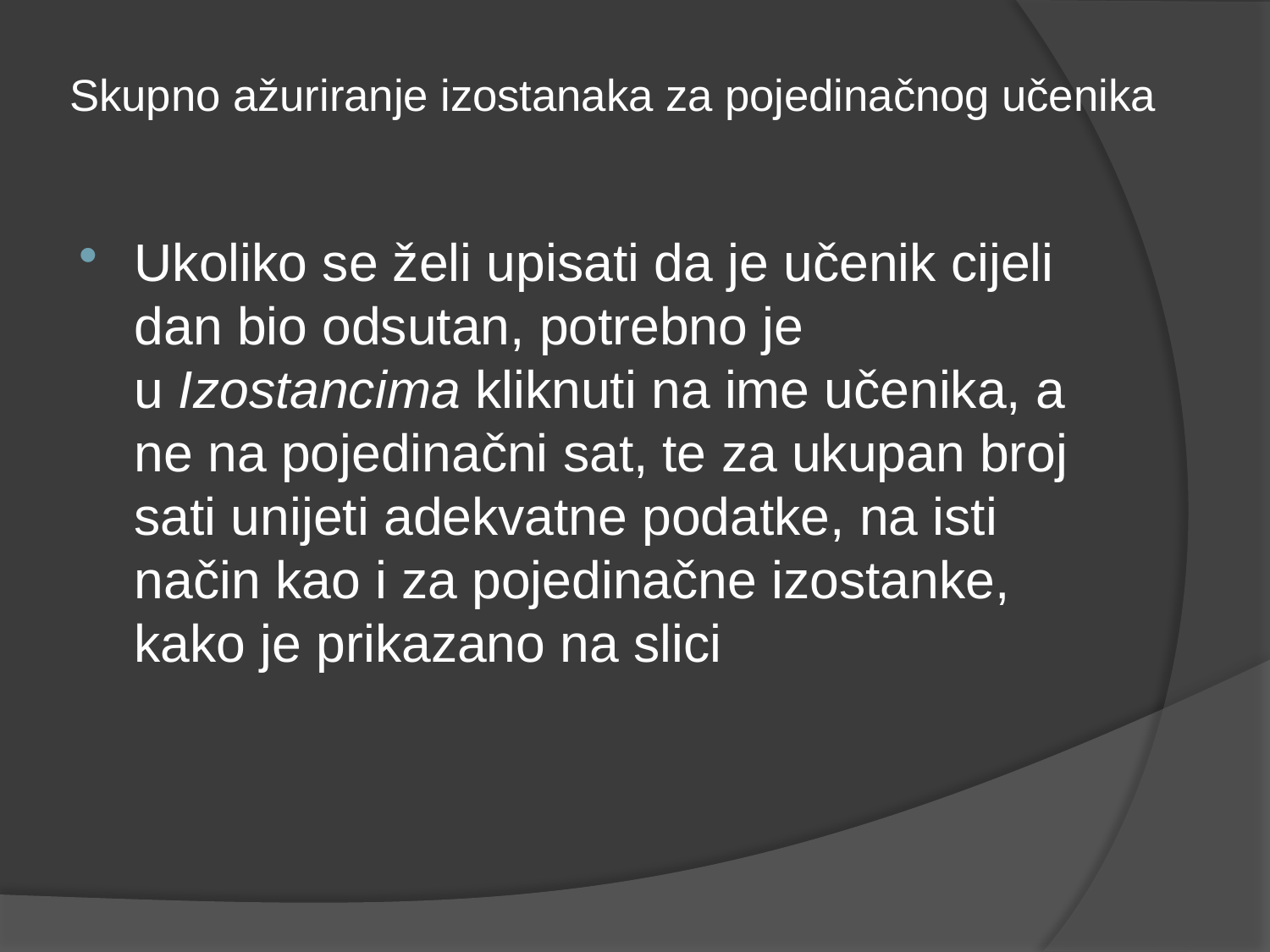

# Skupno ažuriranje izostanaka za pojedinačnog učenika
Ukoliko se želi upisati da je učenik cijeli dan bio odsutan, potrebno je u Izostancima kliknuti na ime učenika, a ne na pojedinačni sat, te za ukupan broj sati unijeti adekvatne podatke, na isti način kao i za pojedinačne izostanke, kako je prikazano na slici